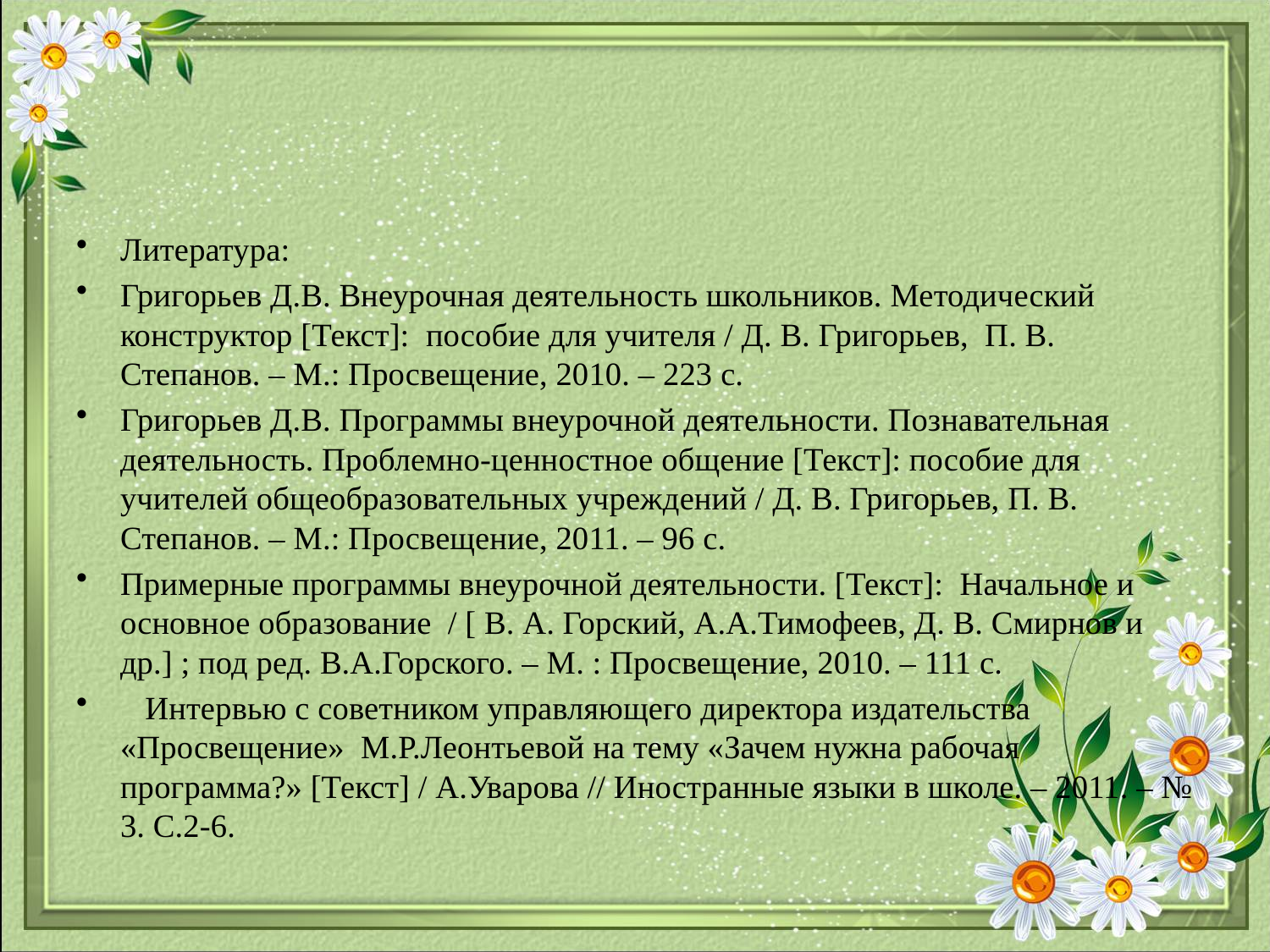

#
Литература:
Григорьев Д.В. Внеурочная деятельность школьников. Методический конструктор [Текст]:  пособие для учителя / Д. В. Григорьев,  П. В. Степанов. – М.: Просвещение, 2010. – 223 с.
Григорьев Д.В. Программы внеурочной деятельности. Познавательная деятельность. Проблемно-ценностное общение [Текст]: пособие для учителей общеобразовательных учреждений / Д. В. Григорьев, П. В. Степанов. – М.: Просвещение, 2011. – 96 с.
Примерные программы внеурочной деятельности. [Текст]:  Начальное и основное образование  / [ В. А. Горский, А.А.Тимофеев, Д. В. Смирнов и др.] ; под ред. В.А.Горского. – М. : Просвещение, 2010. – 111 с.
   Интервью с советником управляющего директора издательства «Просвещение»  М.Р.Леонтьевой на тему «Зачем нужна рабочая программа?» [Текст] / А.Уварова // Иностранные языки в школе. – 2011. – № 3. С.2-6.